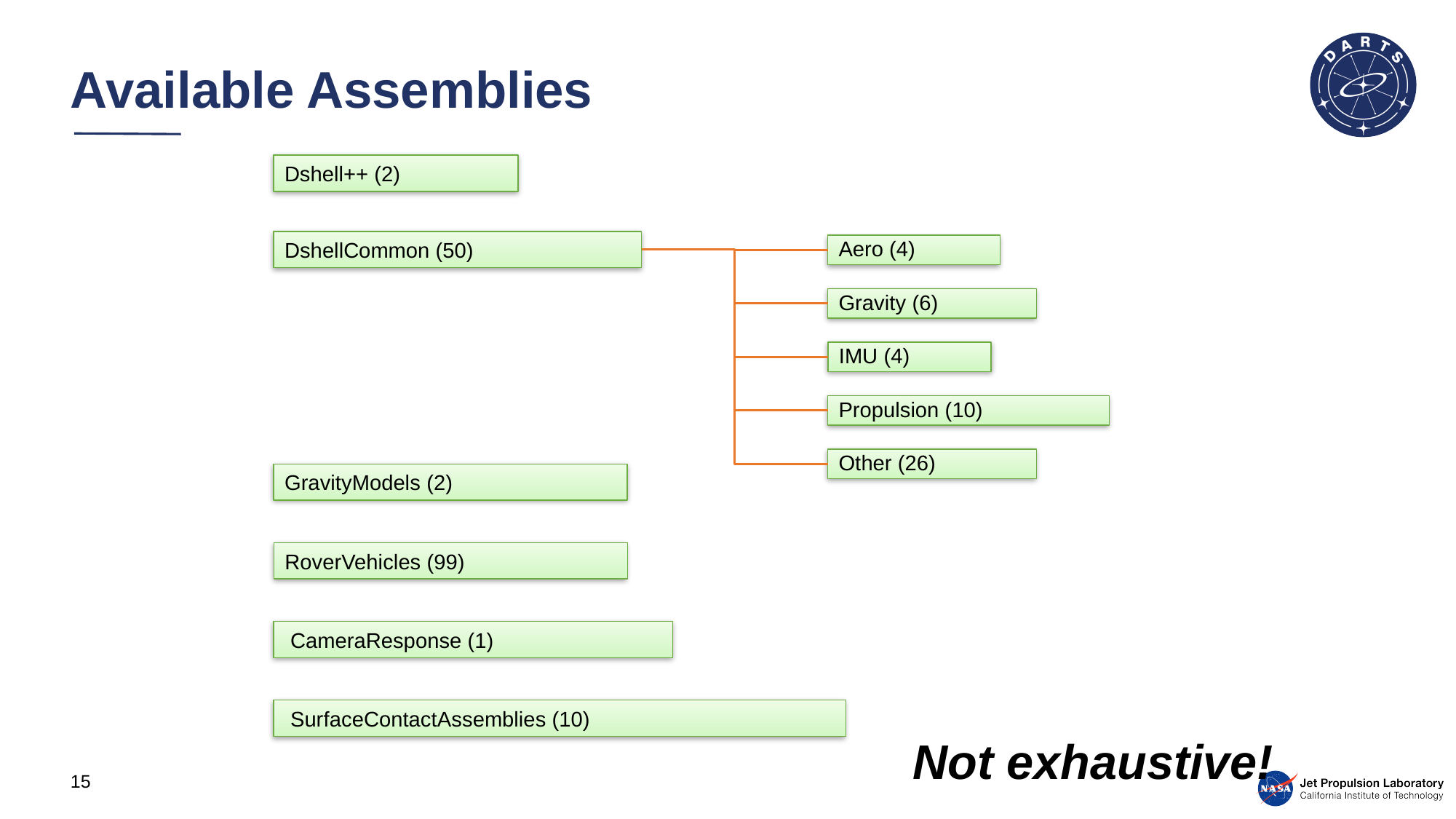

# Available Assemblies
Dshell++ (2)
DshellCommon (50)
Aero (4)
Gravity (6)
IMU (4)
Propulsion (10)
Other (26)
GravityModels (2)
RoverVehicles (99)
 CameraResponse (1)
 SurfaceContactAssemblies (10)
Not exhaustive!
15